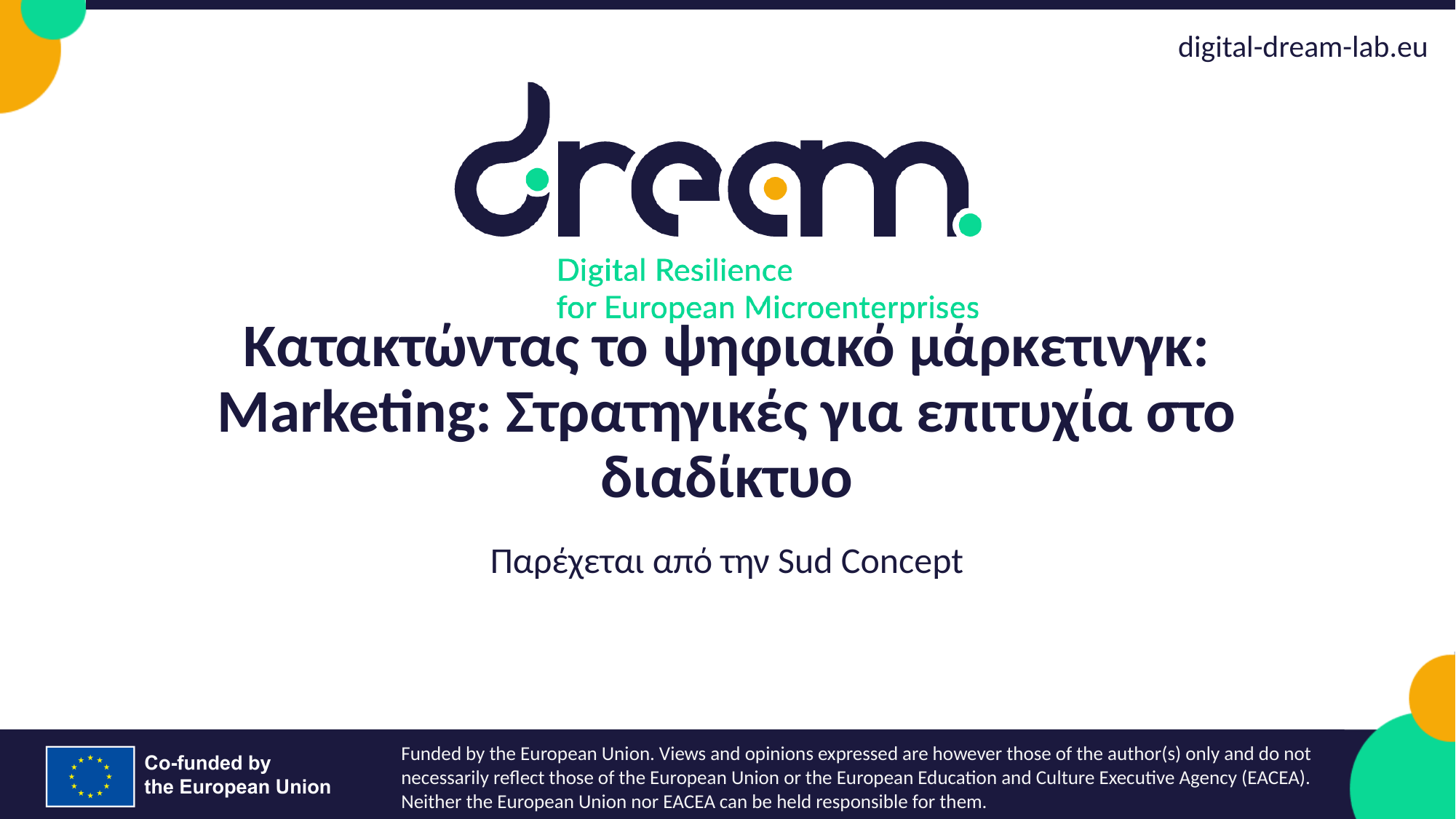

# Κατακτώντας το ψηφιακό μάρκετινγκ: Marketing: Στρατηγικές για επιτυχία στο διαδίκτυο
Παρέχεται από την Sud Concept